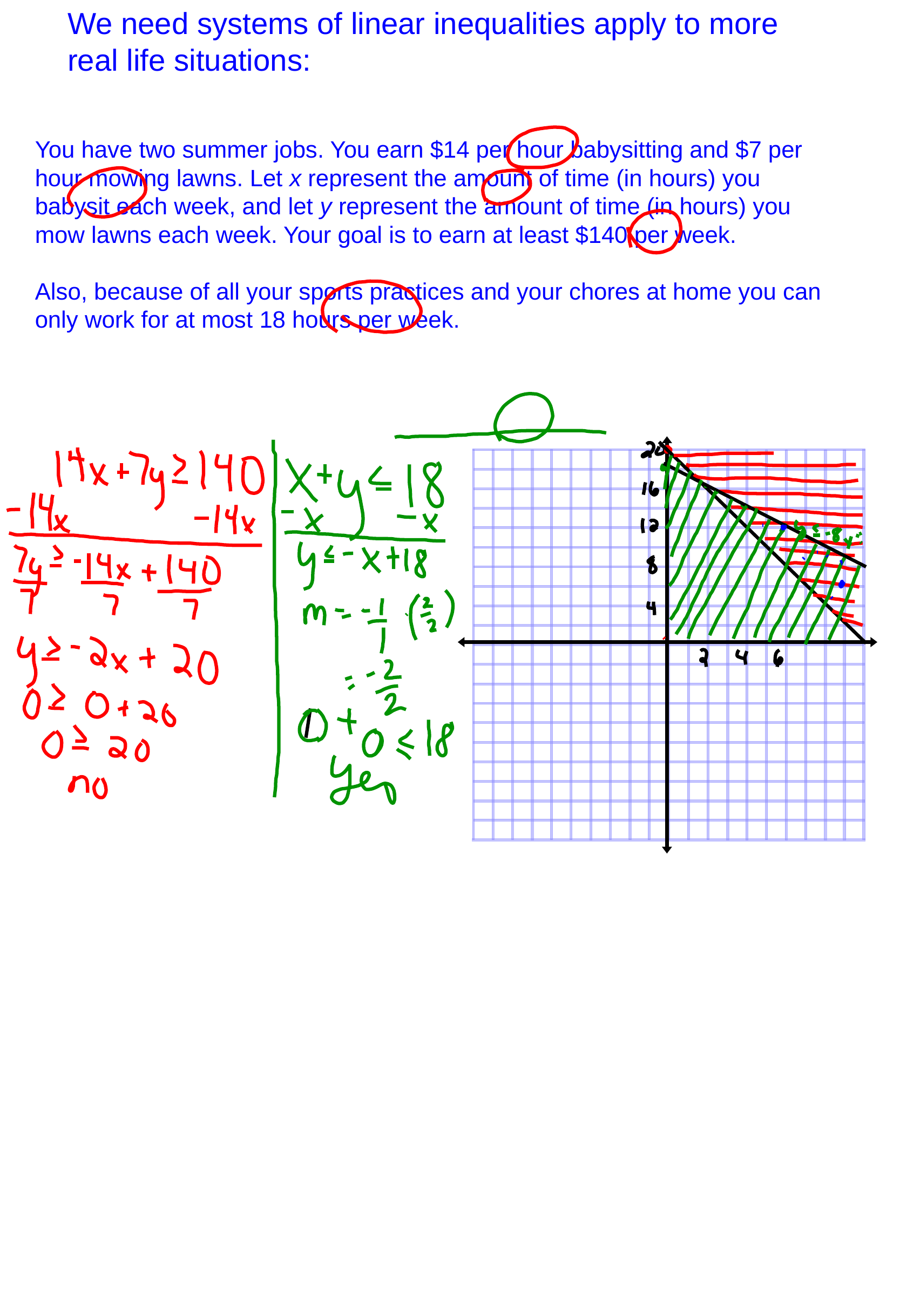

We need systems of linear inequalities apply to more real life situations:

You have two summer jobs. You earn $14 per hour babysitting and $7 per hour mowing lawns. Let x represent the amount of time (in hours) you babysit each week, and let y represent the amount of time (in hours) you mow lawns each week. Your goal is to earn at least $140 per week.

Also, because of all your sports practices and your chores at home you can only work for at most 18 hours per week.